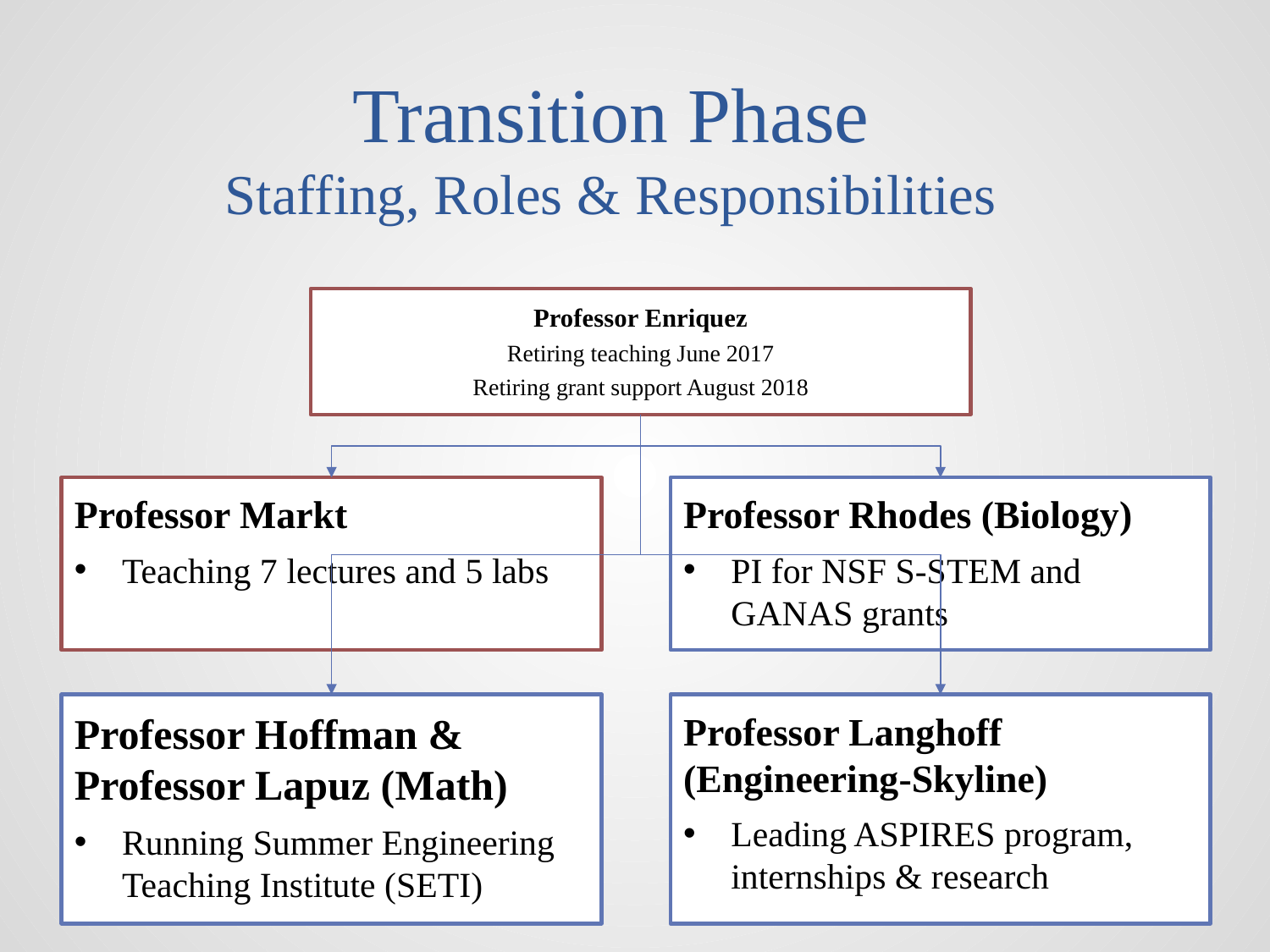

# Transition Phase Staffing, Roles & Responsibilities
Professor Enriquez
Retiring teaching June 2017
Retiring grant support August 2018
Professor Rhodes (Biology)
PI for NSF S-STEM and GANAS grants
Professor Markt
Teaching 7 lectures and 5 labs
Professor Hoffman & Professor Lapuz (Math)
Running Summer Engineering Teaching Institute (SETI)
Professor Langhoff (Engineering-Skyline)
Leading ASPIRES program, internships & research